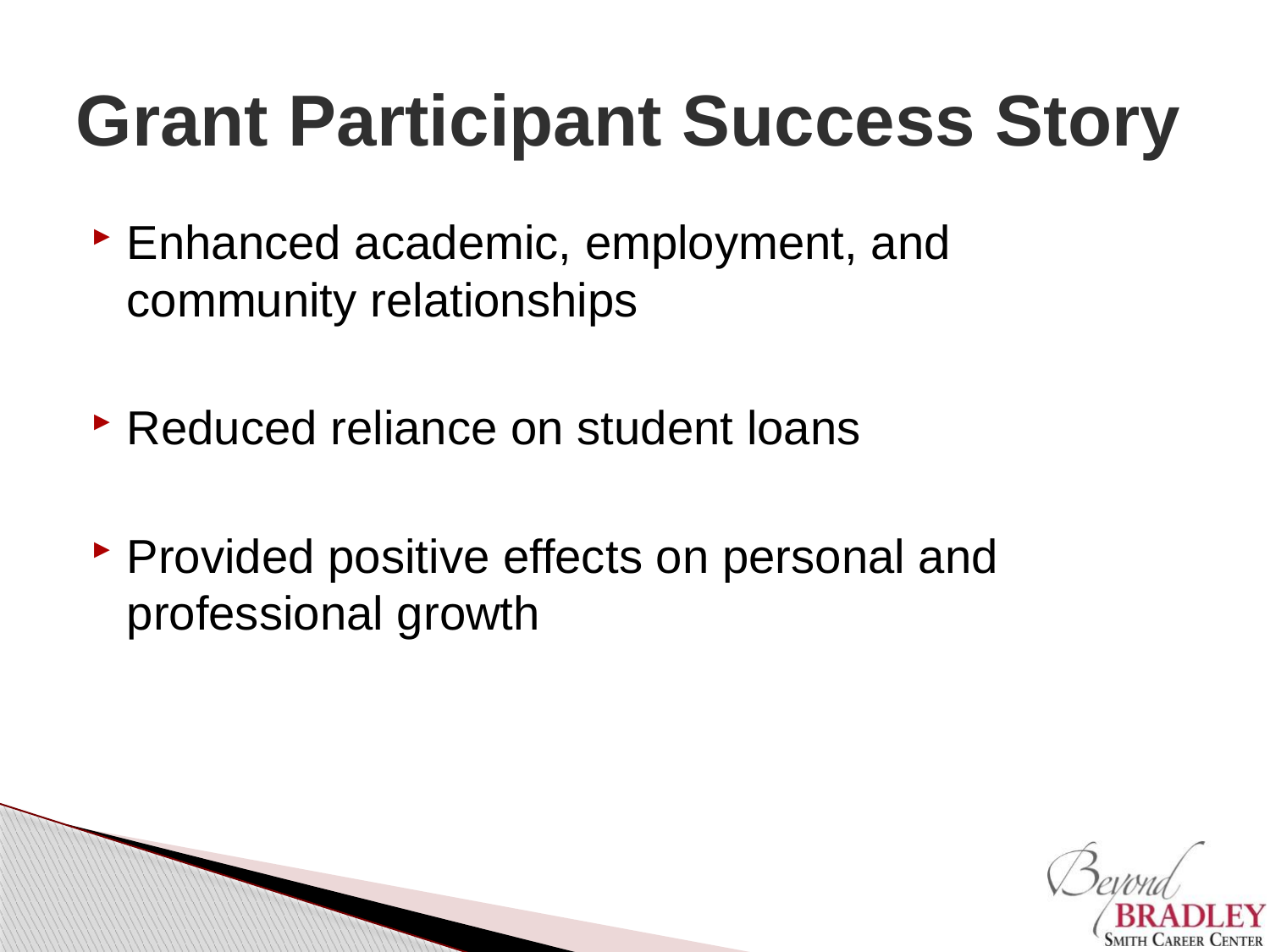

# Grant Participant Success Story
Enhanced academic, employment, and community relationships

Reduced reliance on student loans

Provided positive effects on personal and professional growth